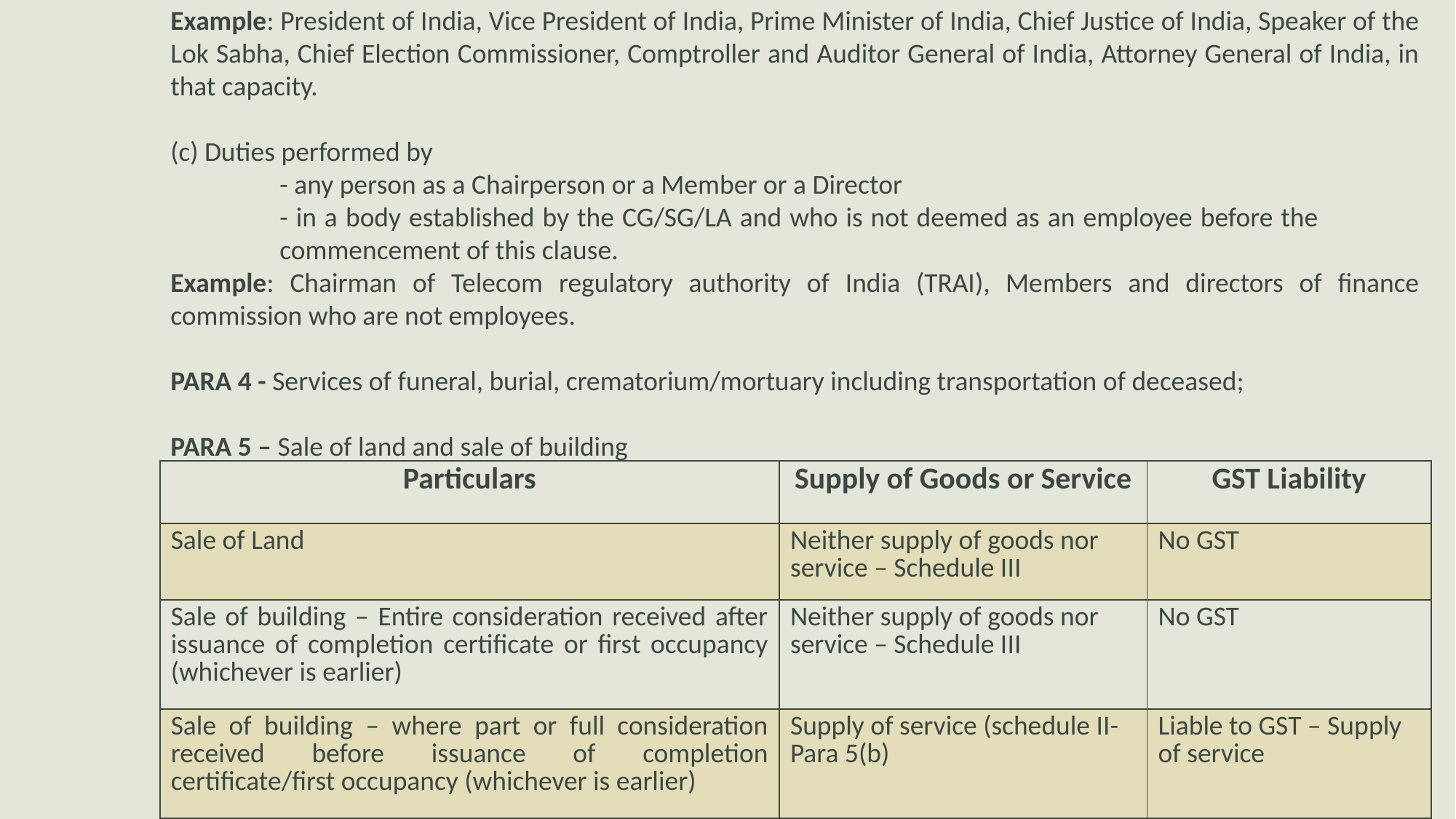

Example: President of India, Vice President of India, Prime Minister of India, Chief Justice of India, Speaker of the Lok Sabha, Chief Election Commissioner, Comptroller and Auditor General of India, Attorney General of India, in that capacity.

(c) Duties performed by
	- any person as a Chairperson or a Member or a Director
	- in a body established by the CG/SG/LA and who is not deemed as an employee before the 	   	commencement of this clause.
Example: Chairman of Telecom regulatory authority of India (TRAI), Members and directors of finance commission who are not employees.

PARA 4 - Services of funeral, burial, crematorium/mortuary including transportation of deceased;

PARA 5 – Sale of land and sale of building
| Particulars | Supply of Goods or Service | GST Liability |
| --- | --- | --- |
| Sale of Land | Neither supply of goods nor service – Schedule III | No GST |
| Sale of building – Entire consideration received after issuance of completion certificate or first occupancy (whichever is earlier) | Neither supply of goods nor service – Schedule III | No GST |
| Sale of building – where part or full consideration received before issuance of completion certificate/first occupancy (whichever is earlier) | Supply of service (schedule II- Para 5(b) | Liable to GST – Supply of service |